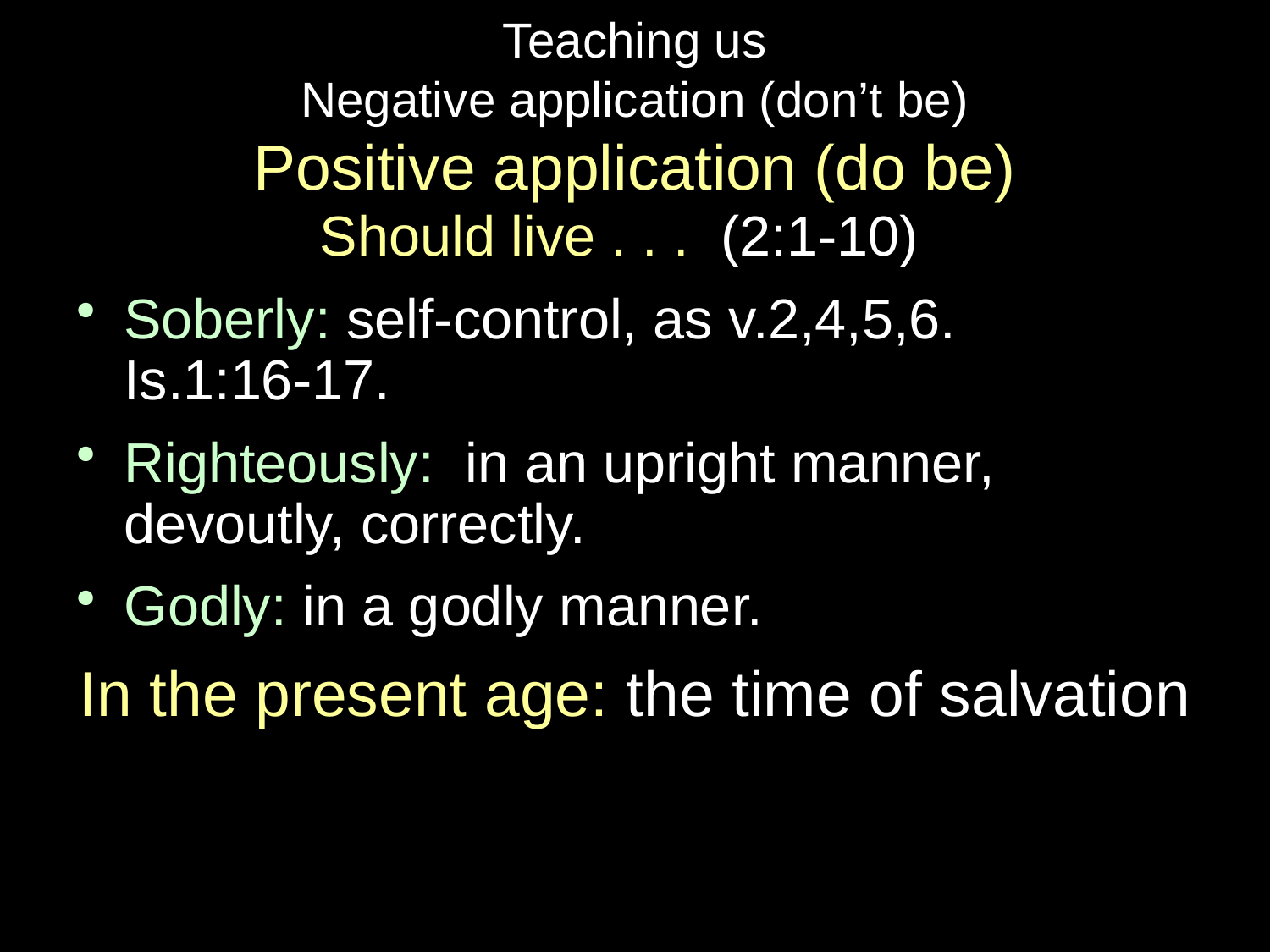

# Teaching us Negative application (don’t be) Positive application (do be)
Should live . . .  (2:1-10)
Soberly: self-control, as v.2,4,5,6.
Is.1:16-17.
Righteously:  in an upright manner, devoutly, correctly.
Godly: in a godly manner.
In the present age: the time of salvation